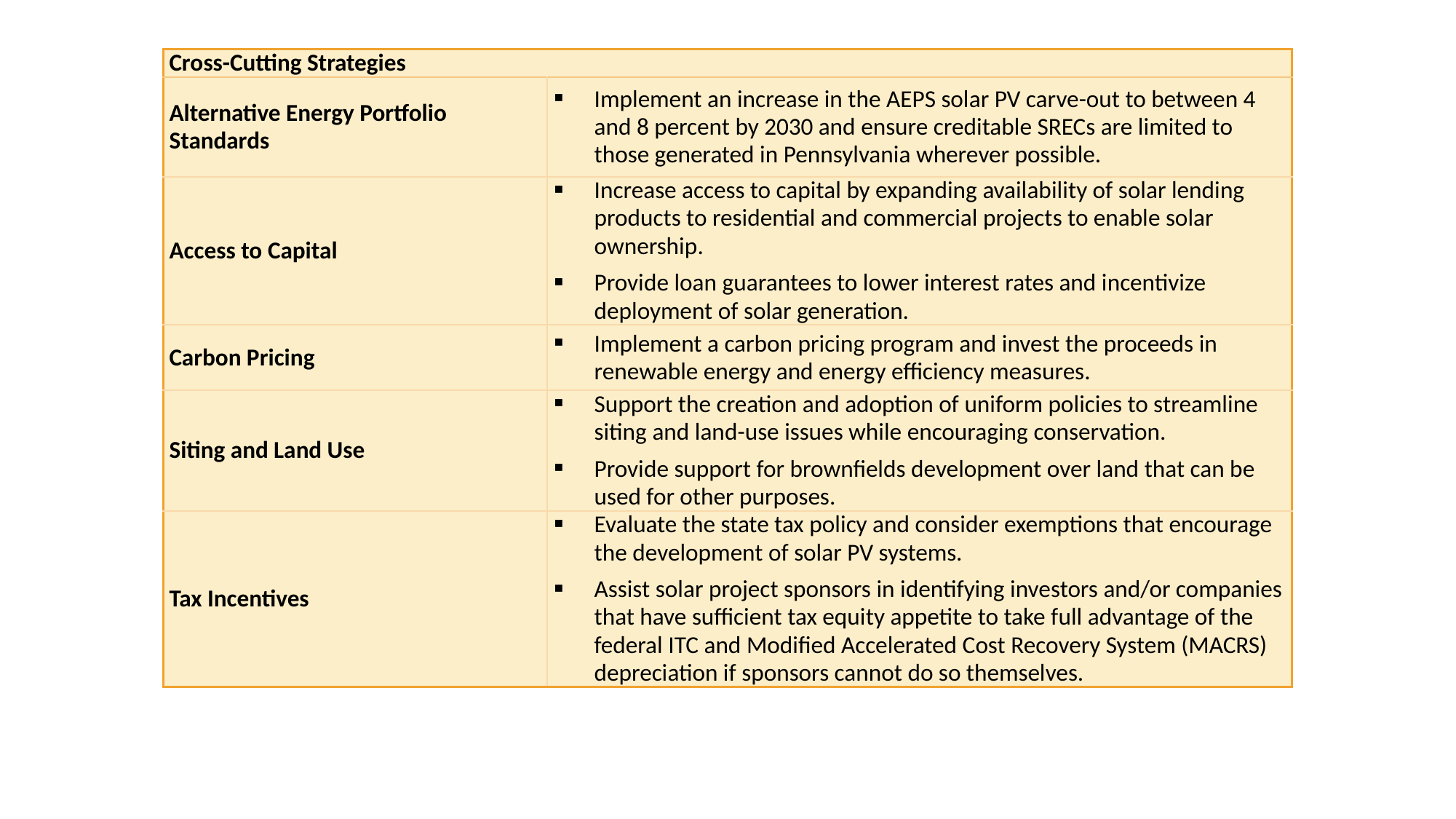

| Cross-Cutting Strategies |  |
| --- | --- |
| Alternative Energy Portfolio Standards | Implement an increase in the AEPS solar PV carve-out to between 4 and 8 percent by 2030 and ensure creditable SRECs are limited to those generated in Pennsylvania wherever possible. |
| Access to Capital | Increase access to capital by expanding availability of solar lending products to residential and commercial projects to enable solar ownership. Provide loan guarantees to lower interest rates and incentivize deployment of solar generation. |
| Carbon Pricing | Implement a carbon pricing program and invest the proceeds in renewable energy and energy efficiency measures. |
| Siting and Land Use | Support the creation and adoption of uniform policies to streamline siting and land-use issues while encouraging conservation. Provide support for brownfields development over land that can be used for other purposes. |
| Tax Incentives | Evaluate the state tax policy and consider exemptions that encourage the development of solar PV systems. Assist solar project sponsors in identifying investors and/or companies that have sufficient tax equity appetite to take full advantage of the federal ITC and Modified Accelerated Cost Recovery System (MACRS) depreciation if sponsors cannot do so themselves. |